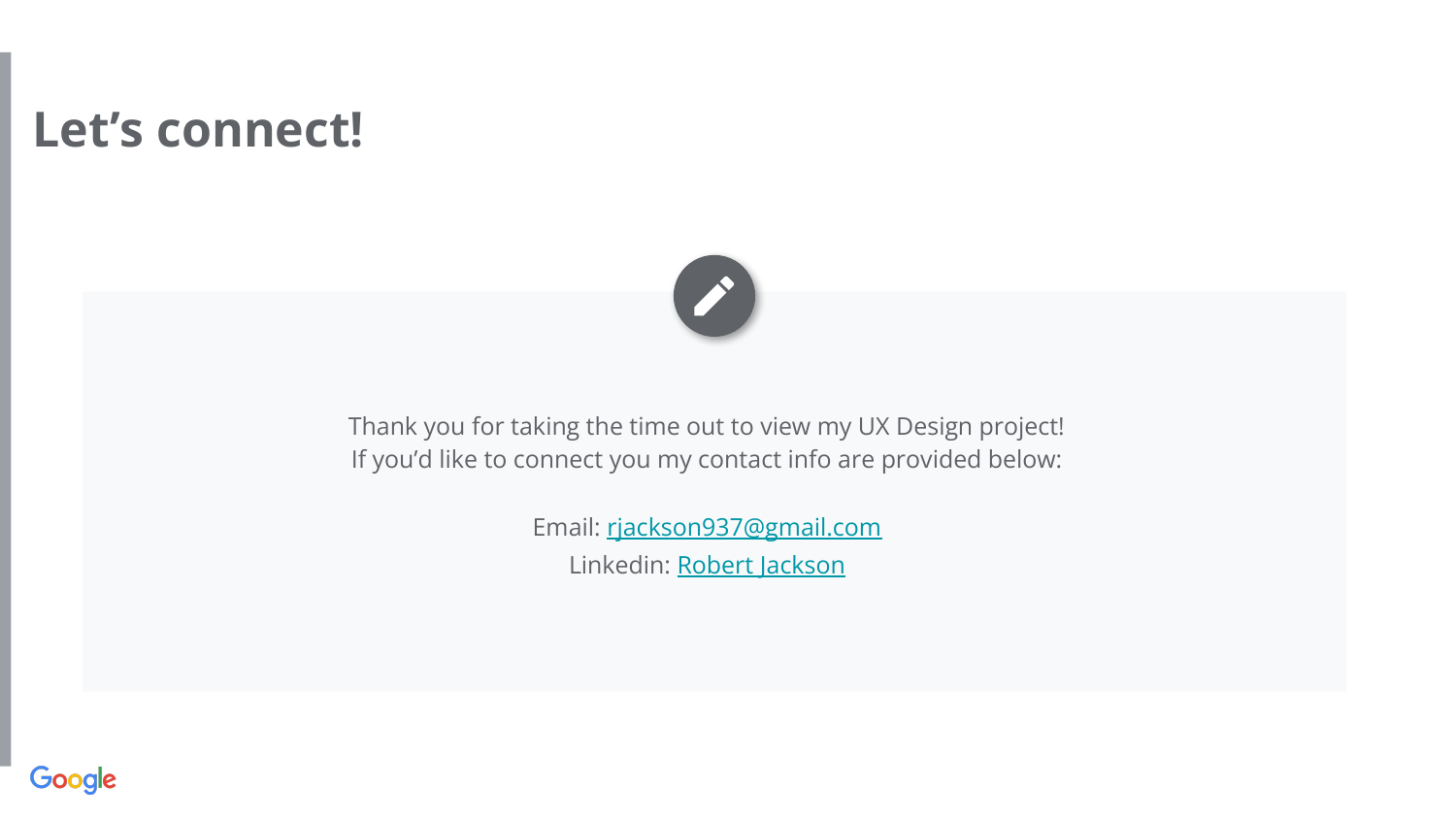

Let’s connect!

Thank you for taking the time out to view my UX Design project!
If you’d like to connect you my contact info are provided below:

Email: rjackson937@gmail.com
Linkedin: Robert Jackson